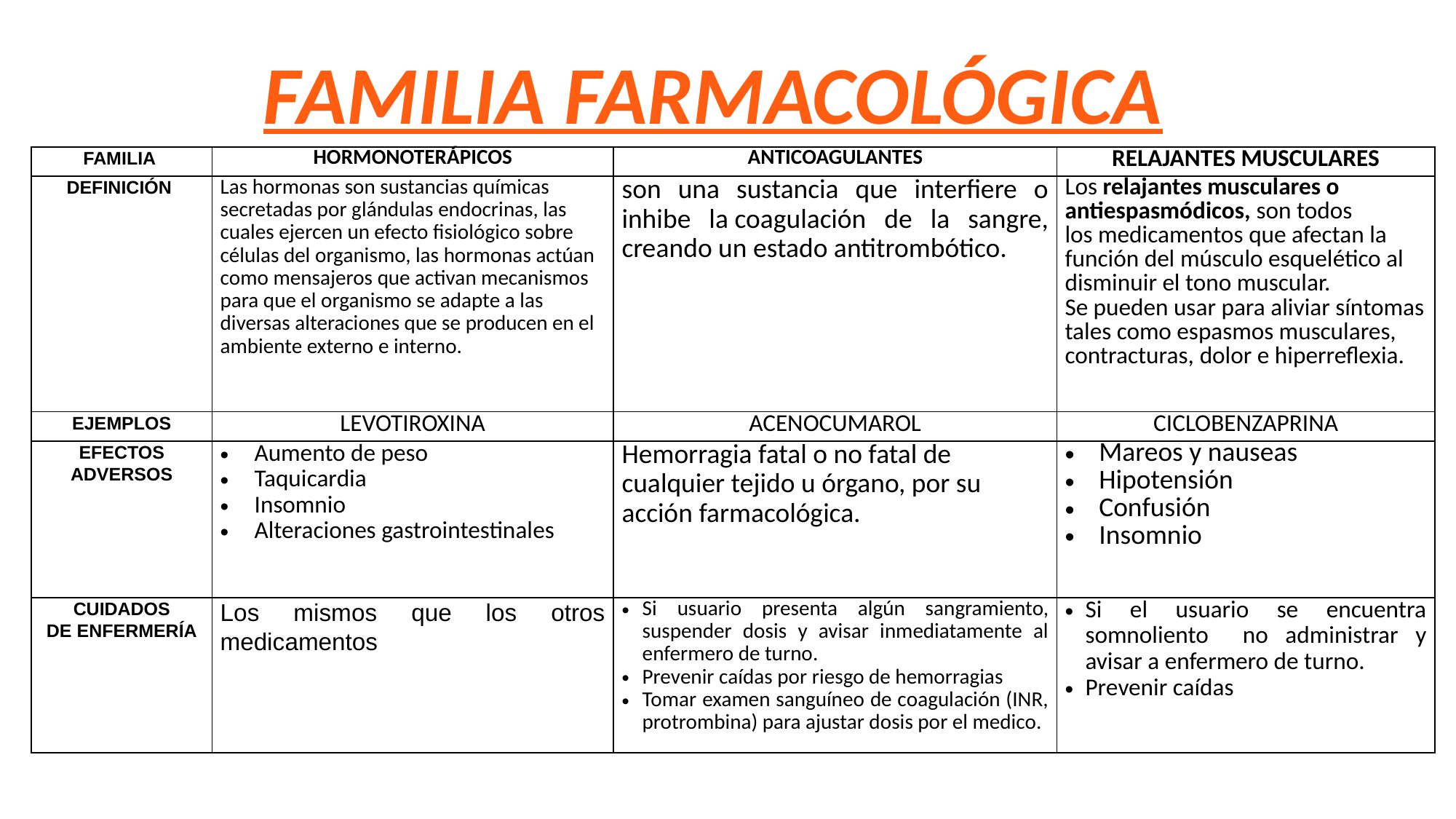

FAMILIA FARMACOLÓGICA
| FAMILIA | HORMONOTERÁPICOS | ANTICOAGULANTES | RELAJANTES MUSCULARES |
| --- | --- | --- | --- |
| DEFINICIÓN | Las hormonas son sustancias químicas secretadas por glándulas endocrinas, las cuales ejercen un efecto fisiológico sobre células del organismo, las hormonas actúan como mensajeros que activan mecanismos para que el organismo se adapte a las diversas alteraciones que se producen en el ambiente externo e interno. | son una sustancia que interfiere o inhibe la coagulación de la sangre, creando un estado antitrombótico. | Los relajantes musculares o antiespasmódicos, son todos los medicamentos que afectan la función del músculo esquelético al disminuir el tono muscular. Se pueden usar para aliviar síntomas tales como espasmos musculares, contracturas, dolor e hiperreflexia. |
| EJEMPLOS | LEVOTIROXINA | ACENOCUMAROL | CICLOBENZAPRINA |
| EFECTOS ADVERSOS | Aumento de peso Taquicardia Insomnio Alteraciones gastrointestinales | Hemorragia fatal o no fatal de cualquier tejido u órgano, por su acción farmacológica. | Mareos y nauseas Hipotensión Confusión Insomnio |
| CUIDADOS DE ENFERMERÍA | Los mismos que los otros medicamentos | Si usuario presenta algún sangramiento, suspender dosis y avisar inmediatamente al enfermero de turno. Prevenir caídas por riesgo de hemorragias Tomar examen sanguíneo de coagulación (INR, protrombina) para ajustar dosis por el medico. | Si el usuario se encuentra somnoliento no administrar y avisar a enfermero de turno. Prevenir caídas |